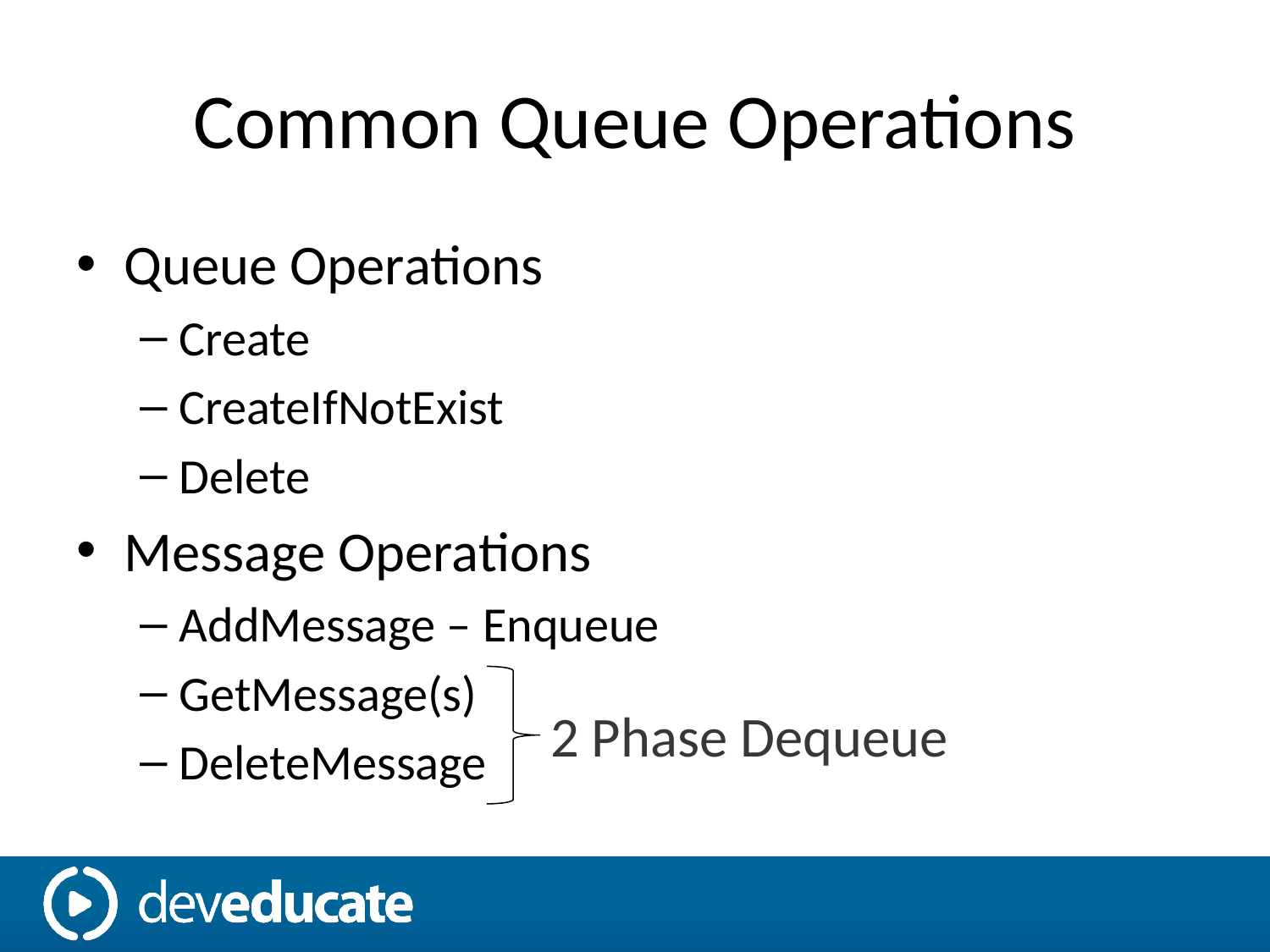

# Common Queue Operations
Queue Operations
Create
CreateIfNotExist
Delete
Message Operations
AddMessage – Enqueue
GetMessage(s)
DeleteMessage

2 Phase Dequeue